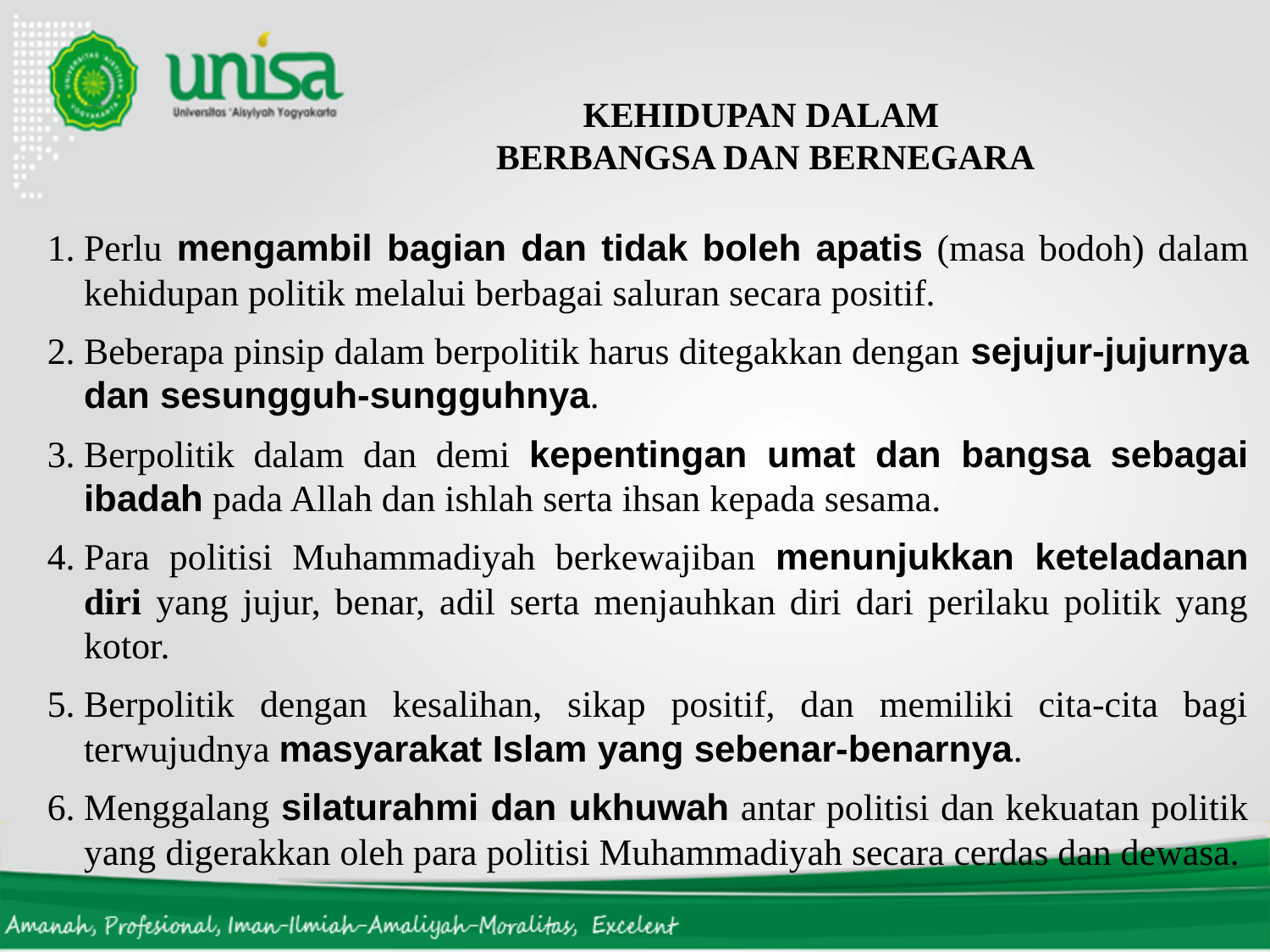

# KEHIDUPAN DALAM BERBANGSA DAN BERNEGARA
Perlu mengambil bagian dan tidak boleh apatis (masa bodoh) dalam kehidupan politik melalui berbagai saluran secara positif.
Beberapa pinsip dalam berpolitik harus ditegakkan dengan sejujur-jujurnya dan sesungguh-sungguhnya.
Berpolitik dalam dan demi kepentingan umat dan bangsa sebagai ibadah pada Allah dan ishlah serta ihsan kepada sesama.
Para politisi Muhammadiyah berkewajiban menunjukkan keteladanan diri yang jujur, benar, adil serta menjauhkan diri dari perilaku politik yang kotor.
Berpolitik dengan kesalihan, sikap positif, dan memiliki cita-cita bagi terwujudnya masyarakat Islam yang sebenar-benarnya.
Menggalang silaturahmi dan ukhuwah antar politisi dan kekuatan politik yang digerakkan oleh para politisi Muhammadiyah secara cerdas dan dewasa.